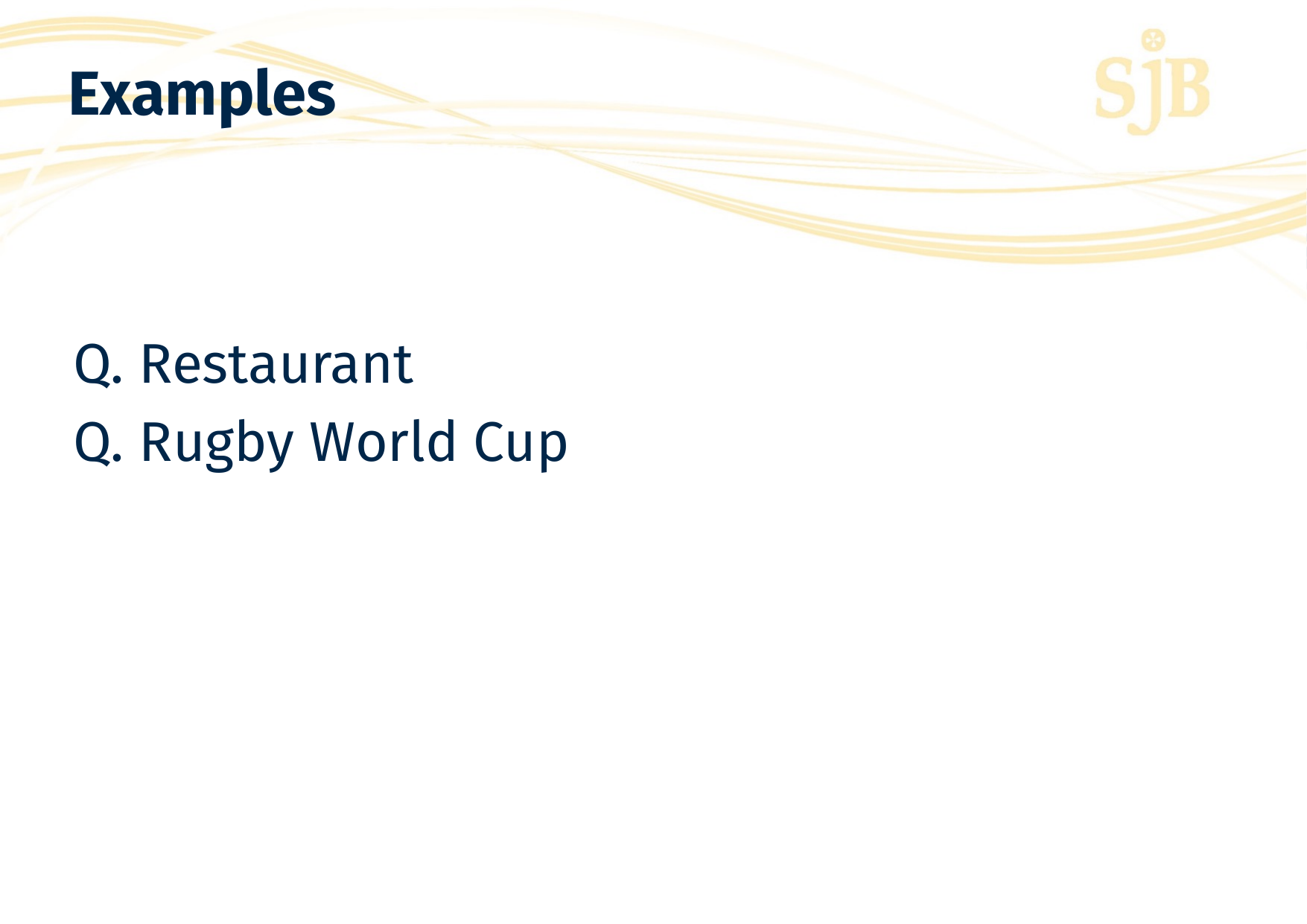

# Examples
Q. Restaurant
Q. Rugby World Cup